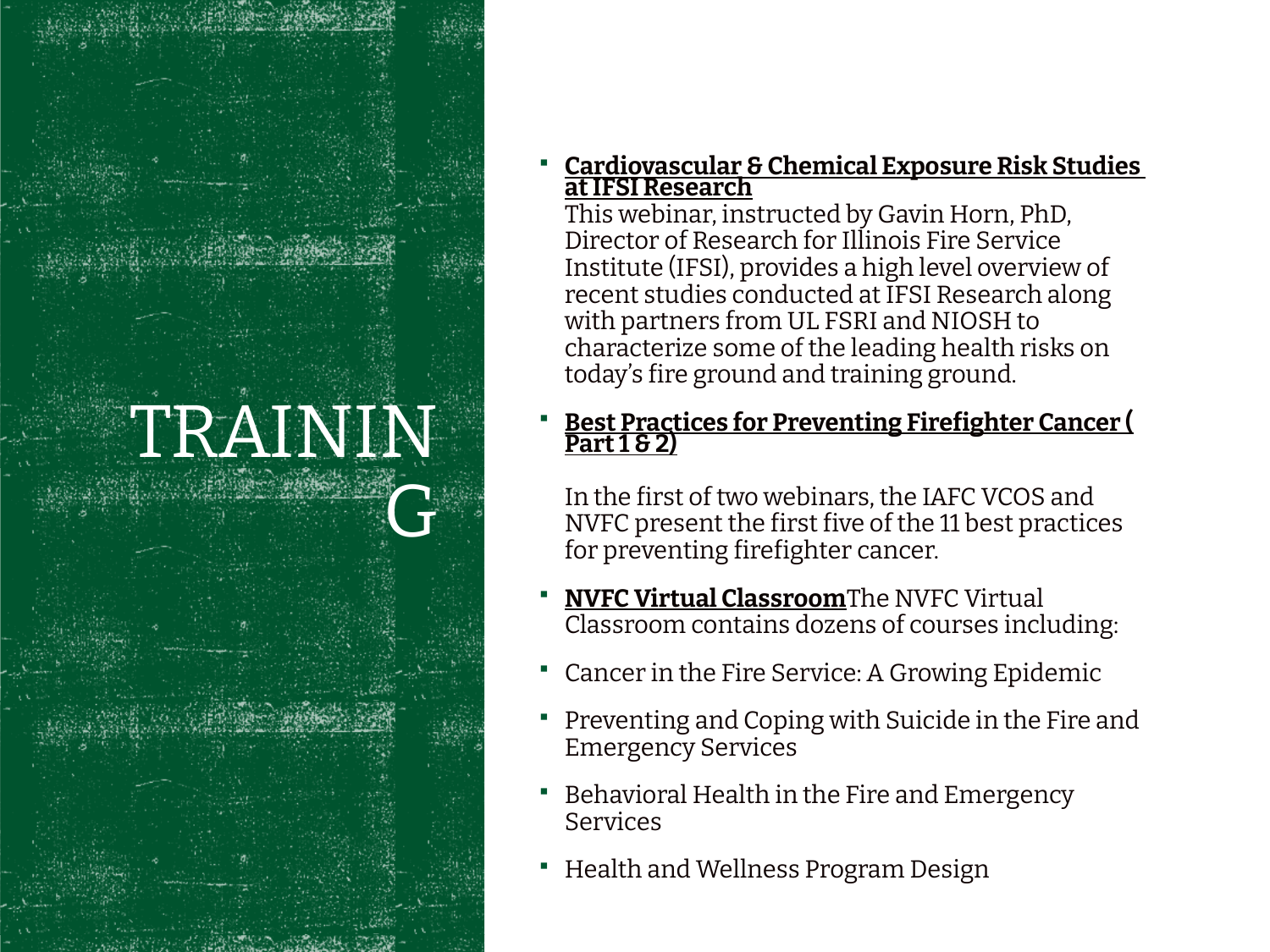

# Training
Cardiovascular & Chemical Exposure Risk Studies at IFSI Research
This webinar, instructed by Gavin Horn, PhD, Director of Research for Illinois Fire Service Institute (IFSI), provides a high level overview of recent studies conducted at IFSI Research along with partners from UL FSRI and NIOSH to characterize some of the leading health risks on today’s fire ground and training ground.
Best Practices for Preventing Firefighter Cancer (Part 1 & 2)
In the first of two webinars, the IAFC VCOS and NVFC present the first five of the 11 best practices for preventing firefighter cancer.
NVFC Virtual Classroom
The NVFC Virtual Classroom contains dozens of courses including:
Cancer in the Fire Service: A Growing Epidemic
Preventing and Coping with Suicide in the Fire and Emergency Services
Behavioral Health in the Fire and Emergency Services
Health and Wellness Program Design